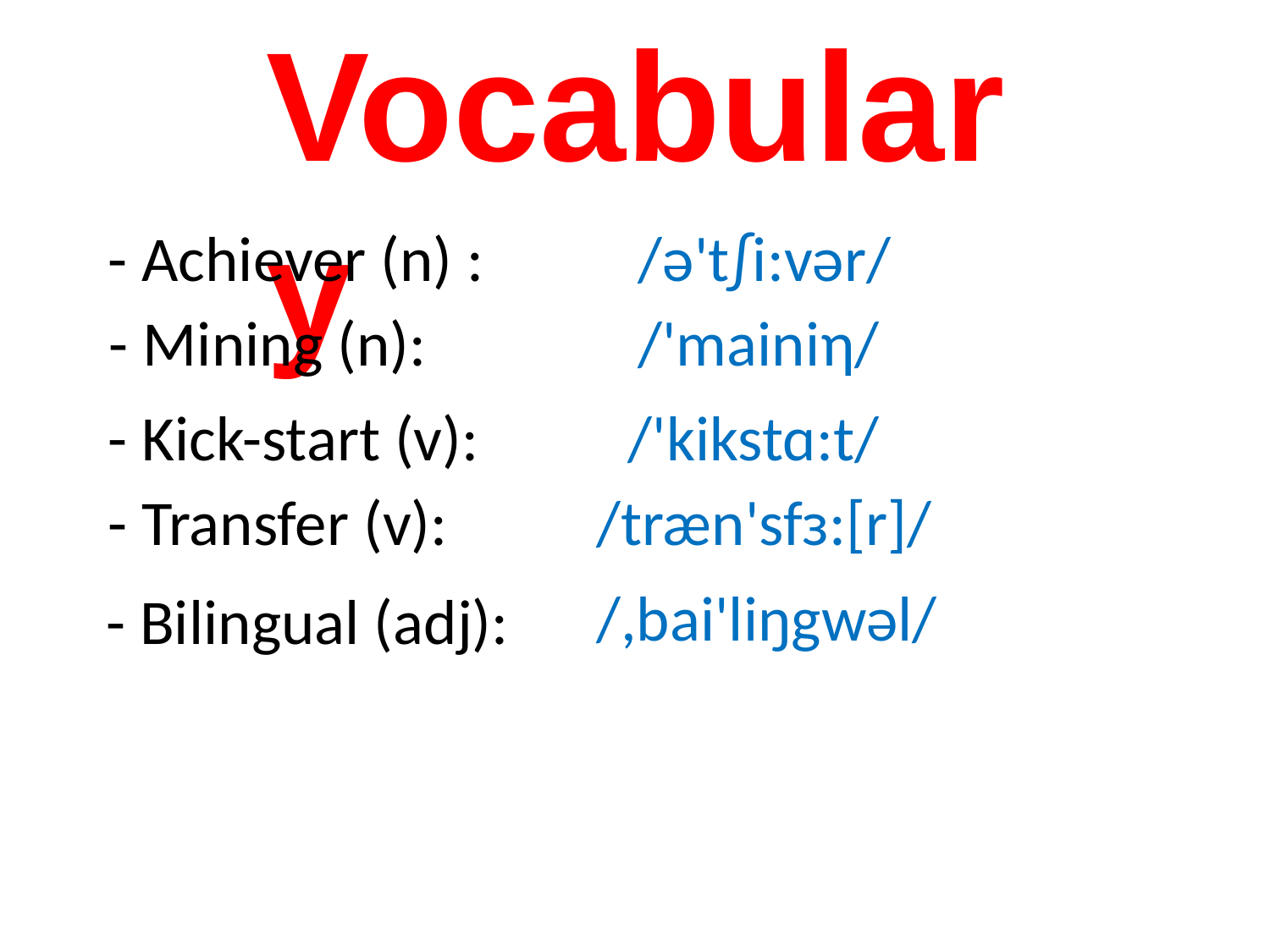

Vocabulary
- Achiever (n) :
/ə't∫i:vər/
- Mining (n):
/'mainiη/
- Kick-start (v):
/'kikstɑ:t/
- Transfer (v):
/træn'sfɜ:[r]/
 - Bilingual (adj):
/,bai'liŋgwəl/